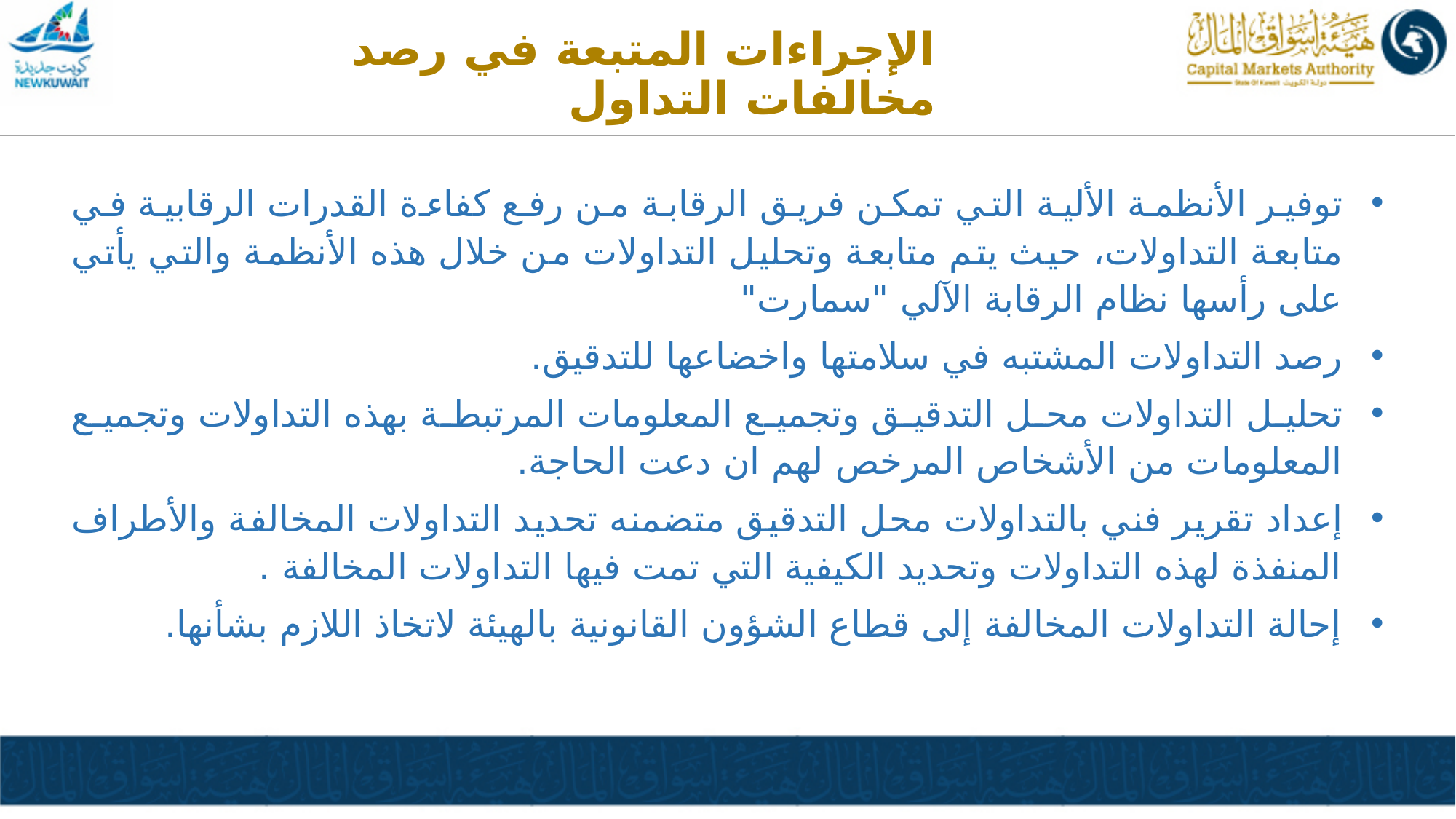

الإجراءات المتبعة في رصد مخالفات التداول
توفير الأنظمة الألية التي تمكن فريق الرقابة من رفع كفاءة القدرات الرقابية في متابعة التداولات، حيث يتم متابعة وتحليل التداولات من خلال هذه الأنظمة والتي يأتي على رأسها نظام الرقابة الآلي "سمارت"
رصد التداولات المشتبه في سلامتها واخضاعها للتدقيق.
تحليل التداولات محل التدقيق وتجميع المعلومات المرتبطة بهذه التداولات وتجميع المعلومات من الأشخاص المرخص لهم ان دعت الحاجة.
إعداد تقرير فني بالتداولات محل التدقيق متضمنه تحديد التداولات المخالفة والأطراف المنفذة لهذه التداولات وتحديد الكيفية التي تمت فيها التداولات المخالفة .
إحالة التداولات المخالفة إلى قطاع الشؤون القانونية بالهيئة لاتخاذ اللازم بشأنها.